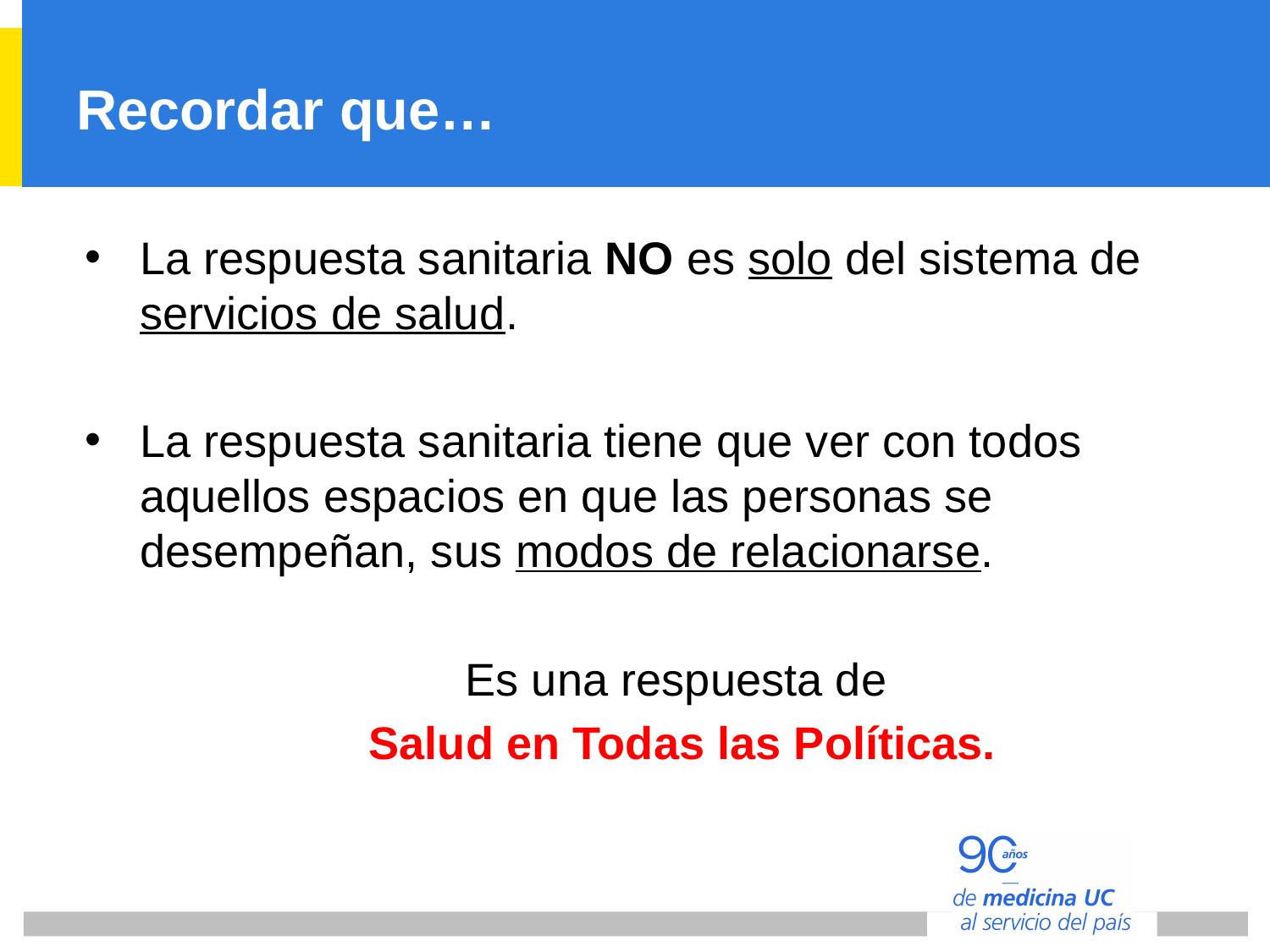

# Recordar que…
La respuesta sanitaria NO es solo del sistema de servicios de salud.

La respuesta sanitaria tiene que ver con todos aquellos espacios en que las personas se desempeñan, sus modos de relacionarse.

Es una respuesta de
Salud en Todas las Políticas.